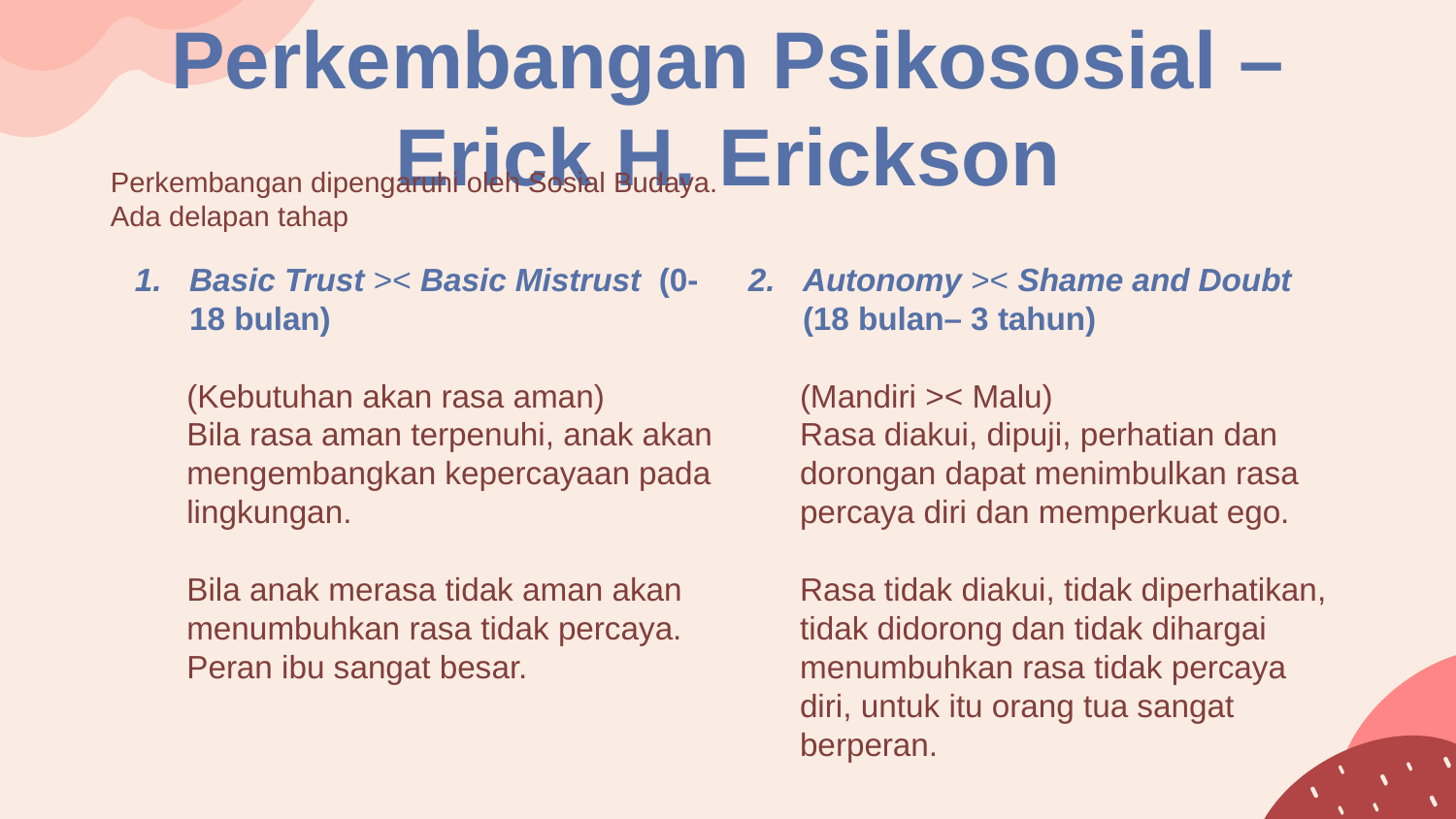

# Perkembangan Psikososial – Erick H. Erickson
Perkembangan dipengaruhi oleh Sosial Budaya.
Ada delapan tahap
Basic Trust >< Basic Mistrust  (0-18 bulan)

(Kebutuhan akan rasa aman)
Bila rasa aman terpenuhi, anak akan mengembangkan kepercayaan pada lingkungan.

Bila anak merasa tidak aman akan menumbuhkan rasa tidak percaya. Peran ibu sangat besar.

Autonomy >< Shame and Doubt  (18 bulan– 3 tahun)

(Mandiri >< Malu)
Rasa diakui, dipuji, perhatian dan dorongan dapat menimbulkan rasa percaya diri dan memperkuat ego.

Rasa tidak diakui, tidak diperhatikan, tidak didorong dan tidak dihargai menumbuhkan rasa tidak percaya diri, untuk itu orang tua sangat berperan.